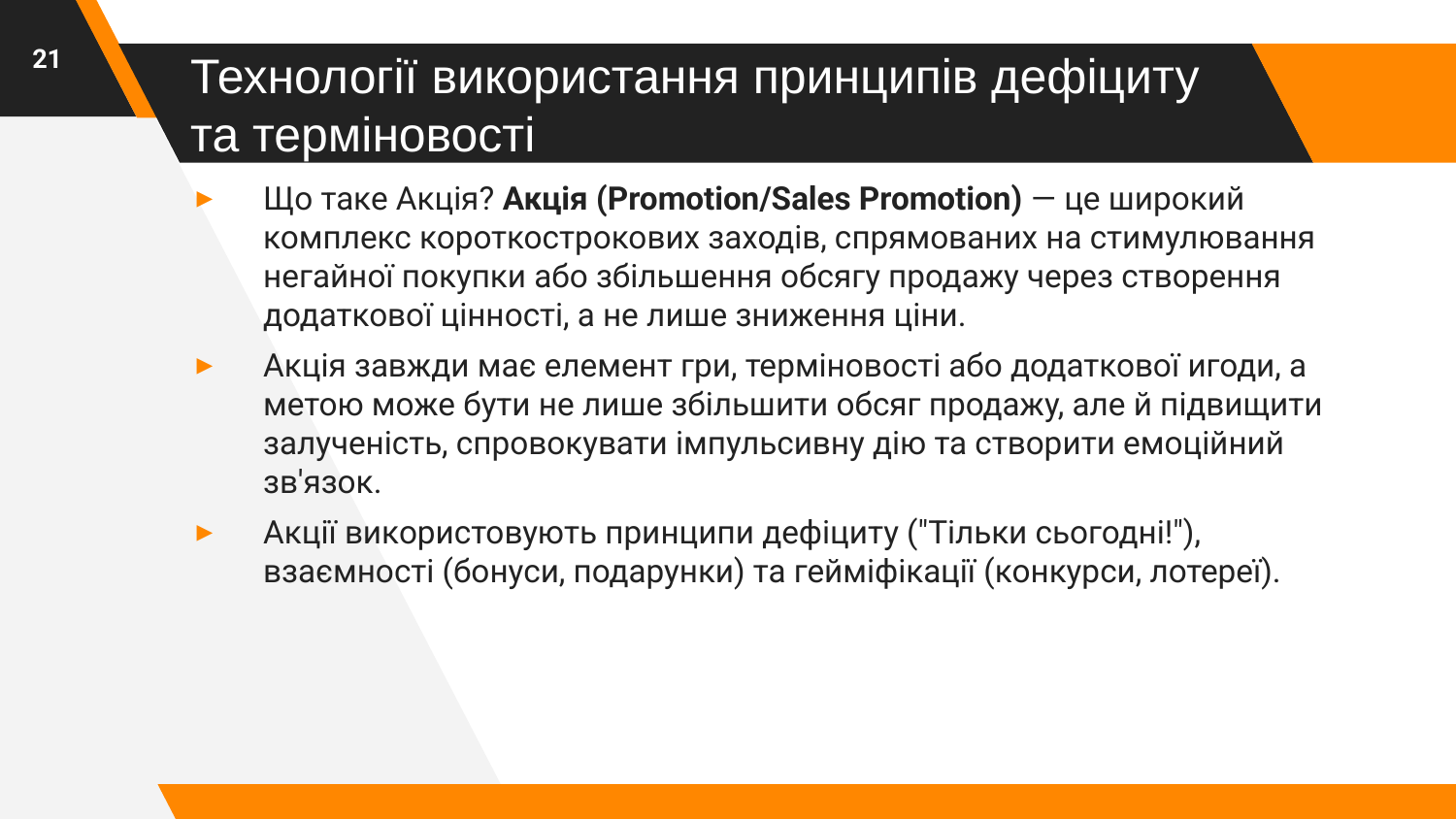

21
# Технології використання принципів дефіциту та терміновості
Що таке Акція? Акція (Promotion/Sales Promotion) — це широкий комплекс короткострокових заходів, спрямованих на стимулювання негайної покупки або збільшення обсягу продажу через створення додаткової цінності, а не лише зниження ціни.
Акція завжди має елемент гри, терміновості або додаткової игоди, а метою може бути не лише збільшити обсяг продажу, але й підвищити залученість, спровокувати імпульсивну дію та створити емоційний зв'язок.
Акції використовують принципи дефіциту ("Тільки сьогодні!"), взаємності (бонуси, подарунки) та гейміфікації (конкурси, лотереї).